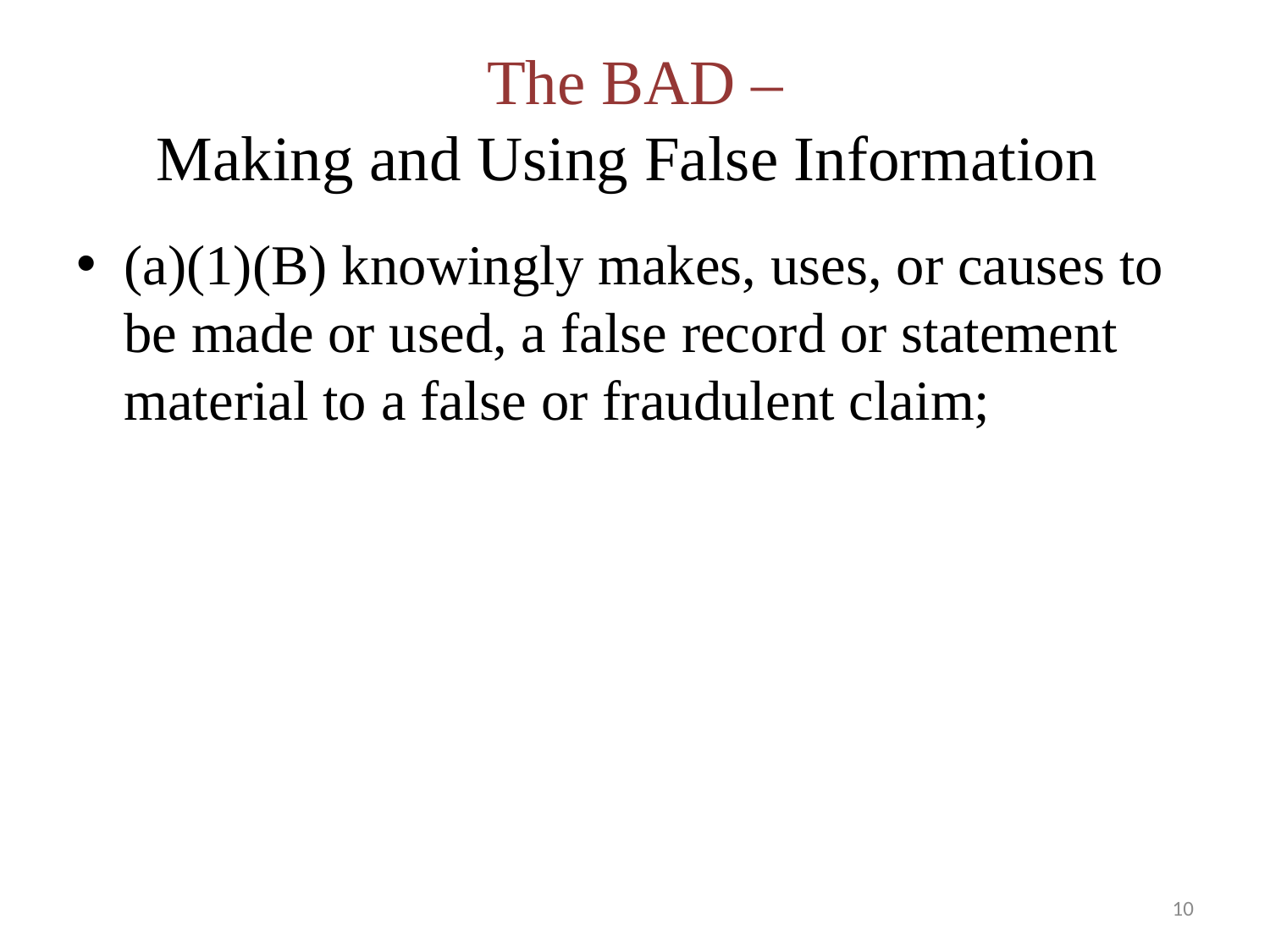

# The BAD – Making and Using False Information
(a)(1)(B) knowingly makes, uses, or causes to be made or used, a false record or statement material to a false or fraudulent claim;

10